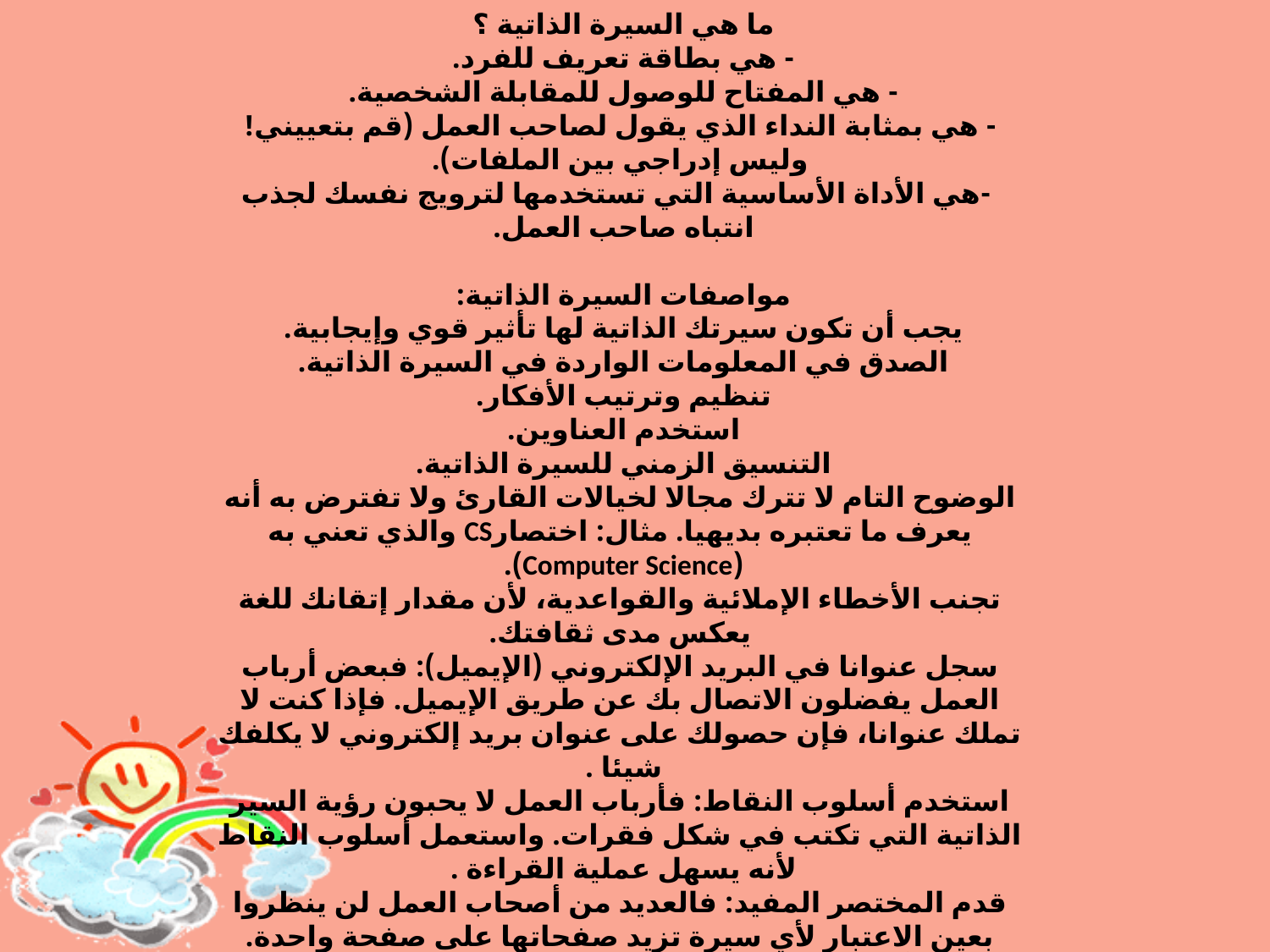

ما هي السيرة الذاتية ؟
- هي بطاقة تعريف للفرد.
- هي المفتاح للوصول للمقابلة الشخصية.
- هي بمثابة النداء الذي يقول لصاحب العمل (قم بتعييني! وليس إدراجي بين الملفات).
 -هي الأداة الأساسية التي تستخدمها لترويج نفسك لجذب انتباه صاحب العمل.
مواصفات السيرة الذاتية:
يجب أن تكون سيرتك الذاتية لها تأثير قوي وإيجابية.
الصدق في المعلومات الواردة في السيرة الذاتية.
تنظيم وترتيب الأفكار.
استخدم العناوين.
التنسيق الزمني للسيرة الذاتية.
الوضوح التام لا تترك مجالا لخيالات القارئ ولا تفترض به أنه يعرف ما تعتبره بديهيا. مثال: اختصارCS والذي تعني به (Computer Science).
تجنب الأخطاء الإملائية والقواعدية، لأن مقدار إتقانك للغة يعكس مدى ثقافتك.
سجل عنوانا في البريد الإلكتروني (الإيميل): فبعض أرباب العمل يفضلون الاتصال بك عن طريق الإيميل. فإذا كنت لا تملك عنوانا، فإن حصولك على عنوان بريد إلكتروني لا يكلفك شيئا .
استخدم أسلوب النقاط: فأرباب العمل لا يحبون رؤية السير الذاتية التي تكتب في شكل فقرات. واستعمل أسلوب النقاط لأنه يسهل عملية القراءة .
قدم المختصر المفيد: فالعديد من أصحاب العمل لن ينظروا بعين الاعتبار لأي سيرة تزيد صفحاتها على صفحة واحدة. وتذكر أن مدراء التوظيف يستلمون المئات بل والآلاف من الطلبات
دقق في معلومات كيفية الاتصال بك افحص وراجع معلومات الاتصال بك، وأضف رقم هاتفك المحمول إن وجد.
استخدم ورقا جيدا أبيض اللون وابتعد عن الألوان، وحجم الورق يكون .A4
لا تضع صورتك الشخصية على السيرة الذاتية.
النظافة.